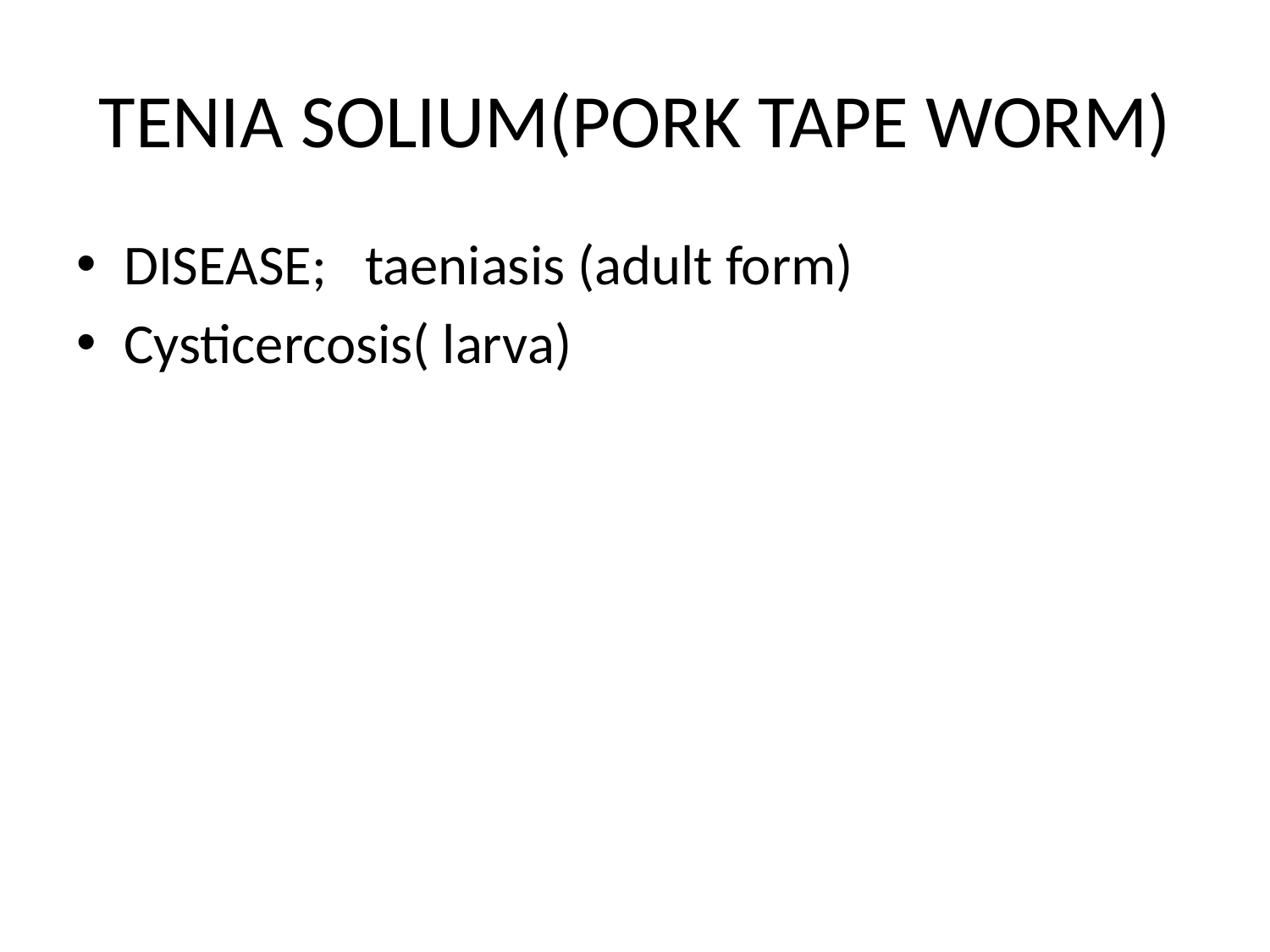

# TENIA SOLIUM(PORK TAPE WORM)
DISEASE;   taeniasis (adult form)
Cysticercosis( larva)